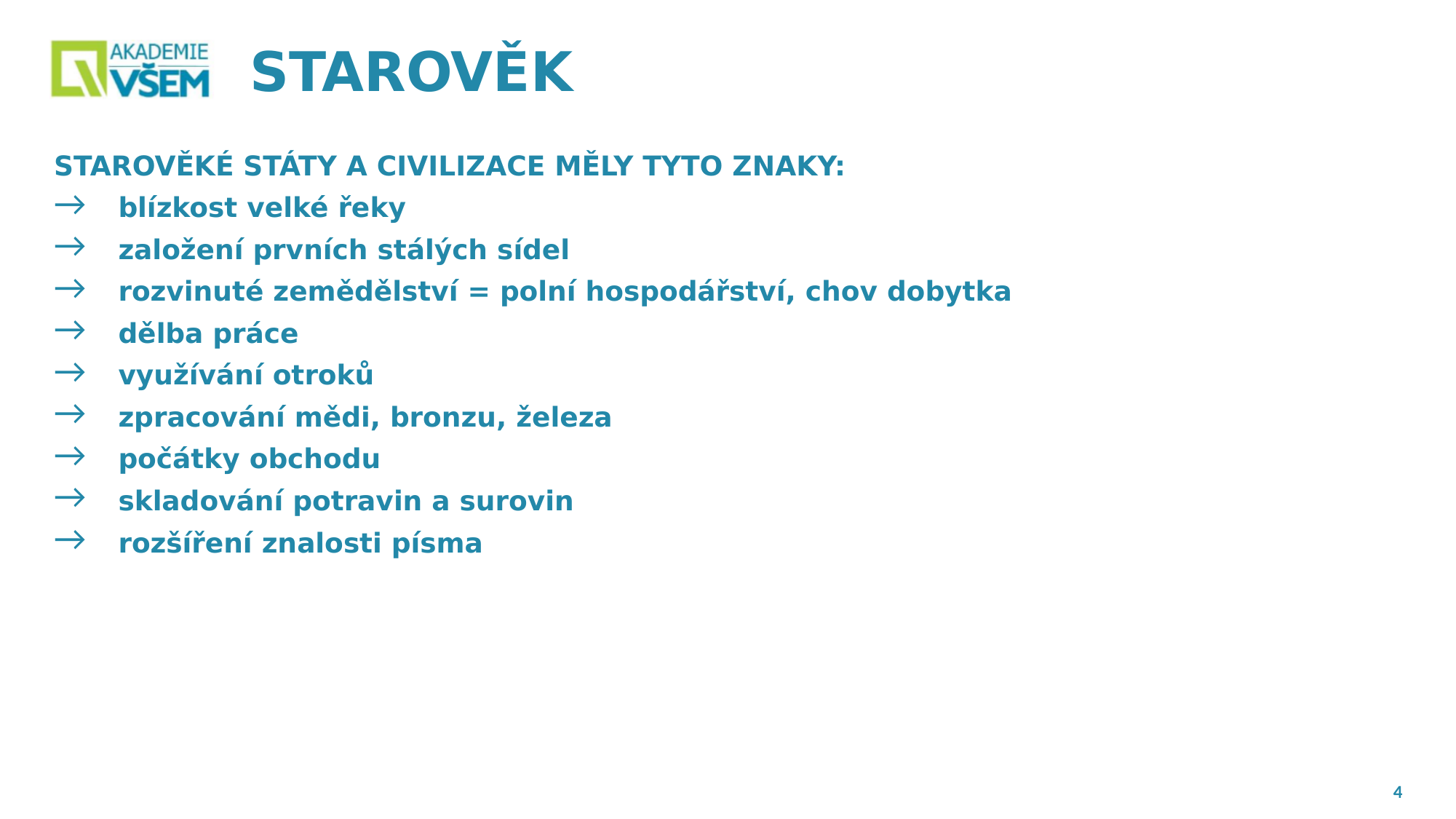

# STAROVĚK
STAROVĚKÉ STÁTY A CIVILIZACE MĚLY TYTO ZNAKY:
blízkost velké řeky
založení prvních stálých sídel
rozvinuté zemědělství = polní hospodářství, chov dobytka
dělba práce
využívání otroků
zpracování mědi, bronzu, železa
počátky obchodu
skladování potravin a surovin
rozšíření znalosti písma
4